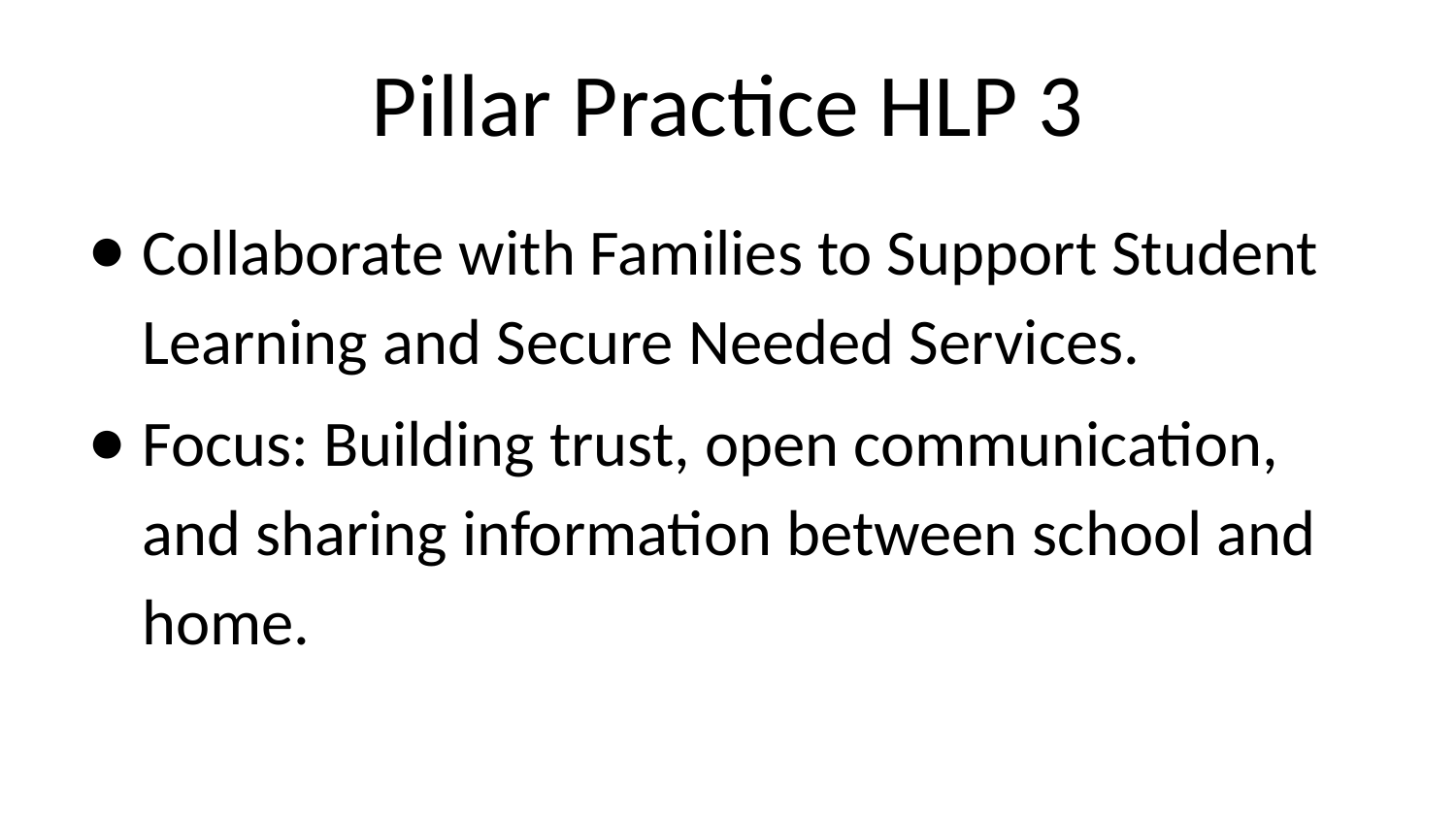

# Pillar Practice HLP 3
Collaborate with Families to Support Student Learning and Secure Needed Services.
Focus: Building trust, open communication, and sharing information between school and home.